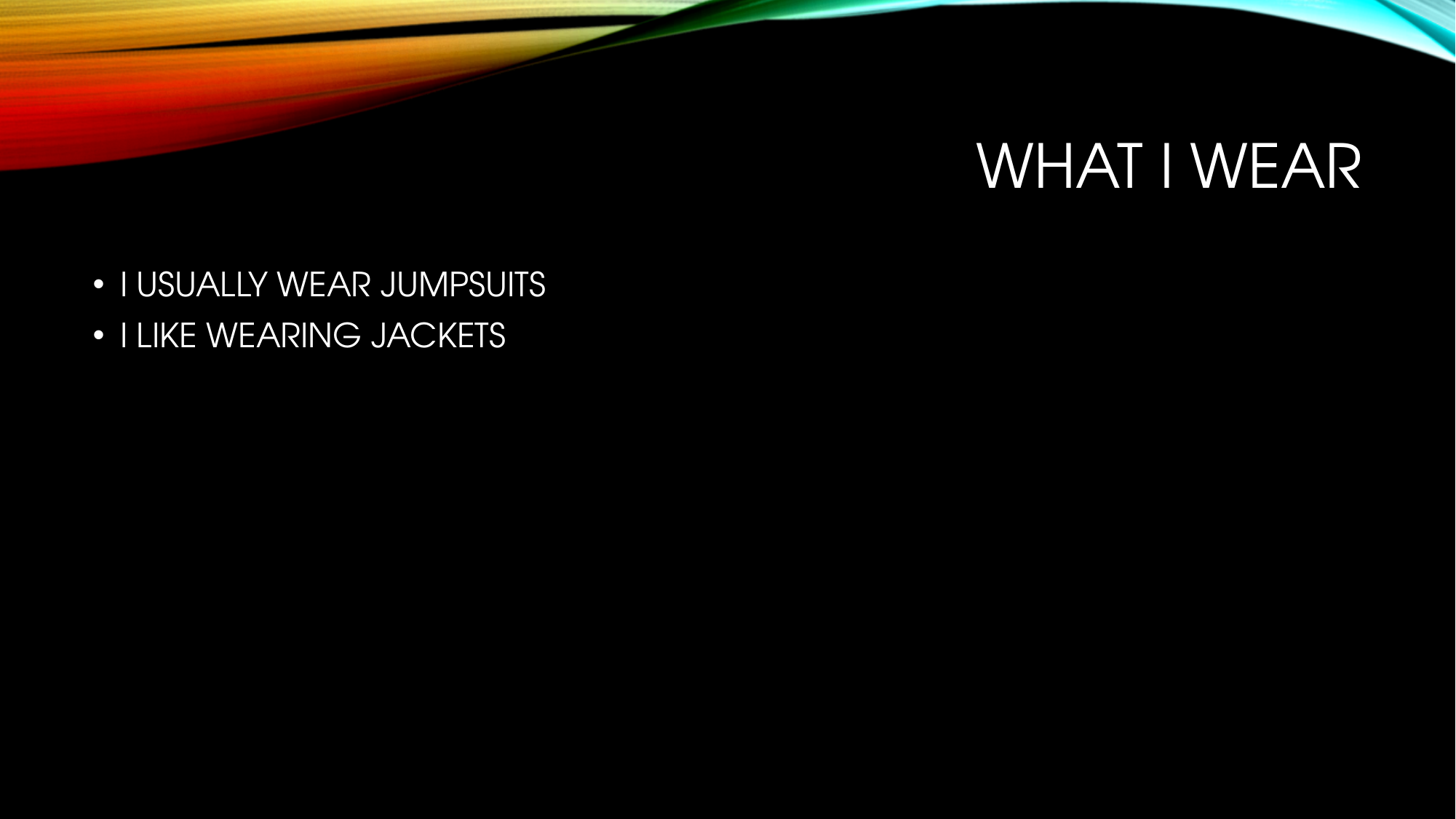

# WHAT I WEAR
I USUALLY WEAR JUMPSUITS
I LIKE WEARING JACKETS